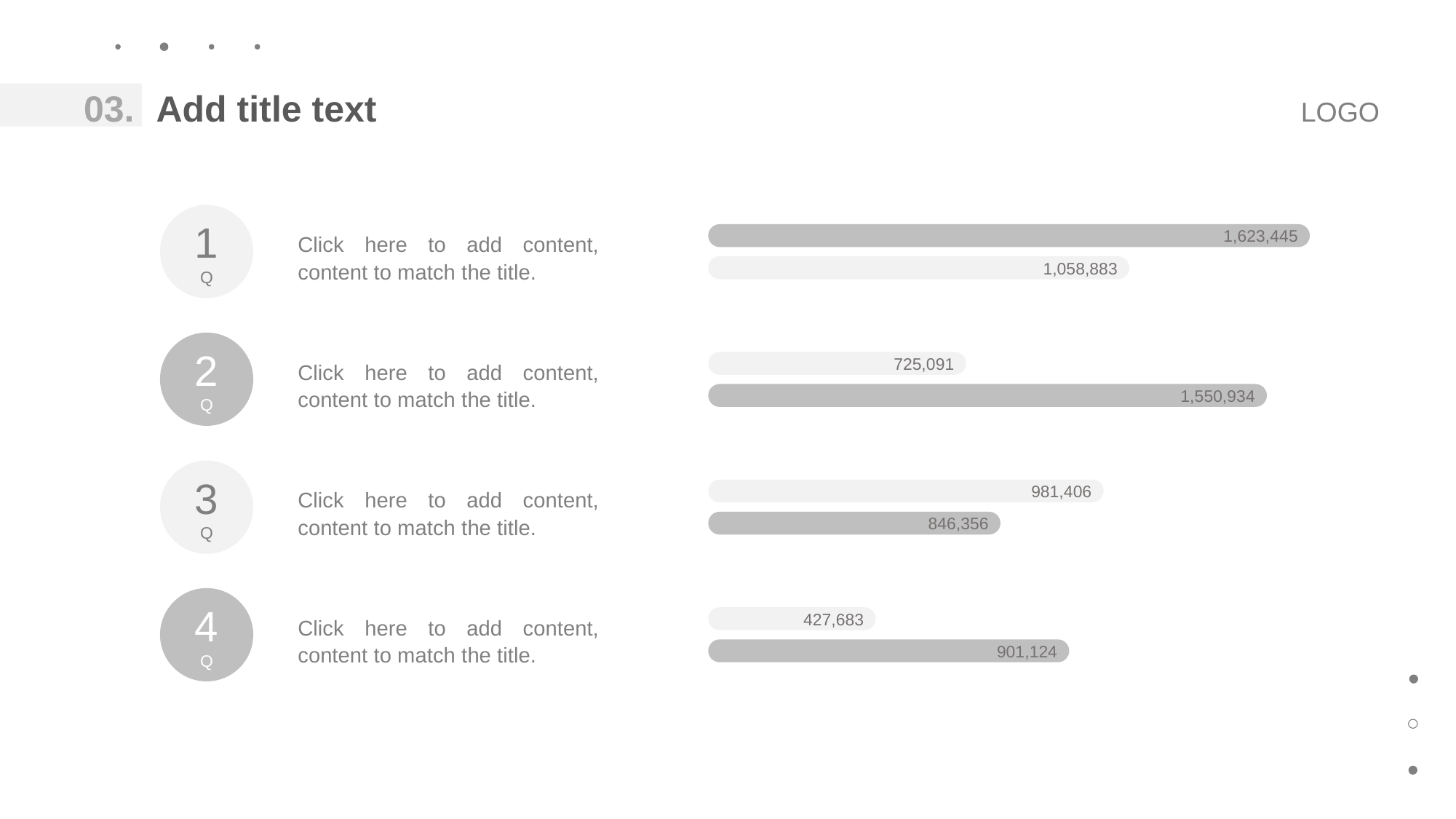

03.
Add title text

LOGO

1
Q
1,623,445
1,058,883
Click here to add content, content to match the title.
2
Q
725,091
1,550,934
Click here to add content, content to match the title.
3
Q
981,406
846,356
Click here to add content, content to match the title.
4
Q
427,683
901,124
Click here to add content, content to match the title.